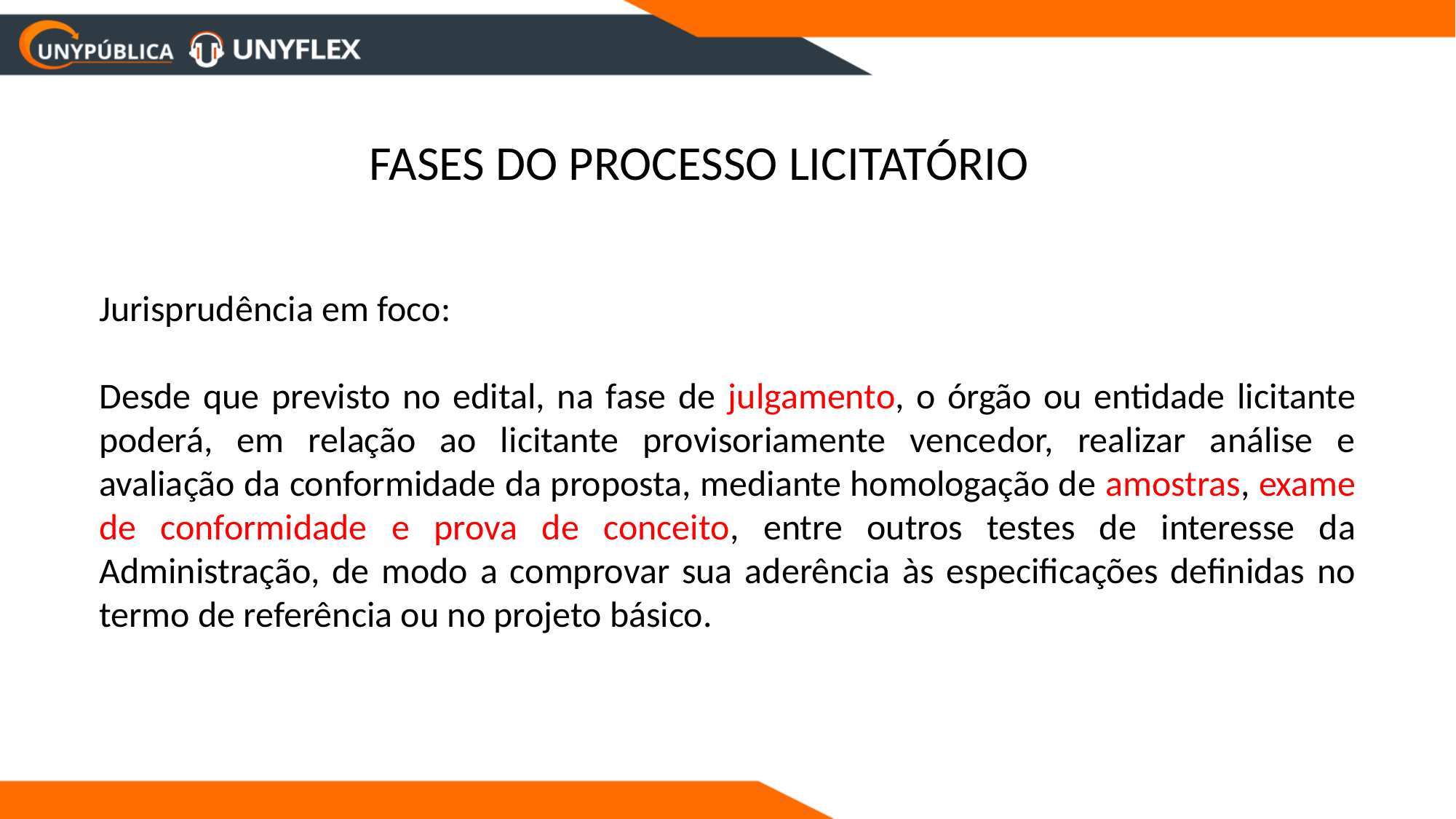

Fases do Processo Licitatório
Jurisprudência em foco:

Desde que previsto no edital, na fase de julgamento, o órgão ou entidade licitante poderá, em relação ao licitante provisoriamente vencedor, realizar análise e avaliação da conformidade da proposta, mediante homologação de amostras, exame de conformidade e prova de conceito, entre outros testes de interesse da Administração, de modo a comprovar sua aderência às especificações definidas no termo de referência ou no projeto básico.